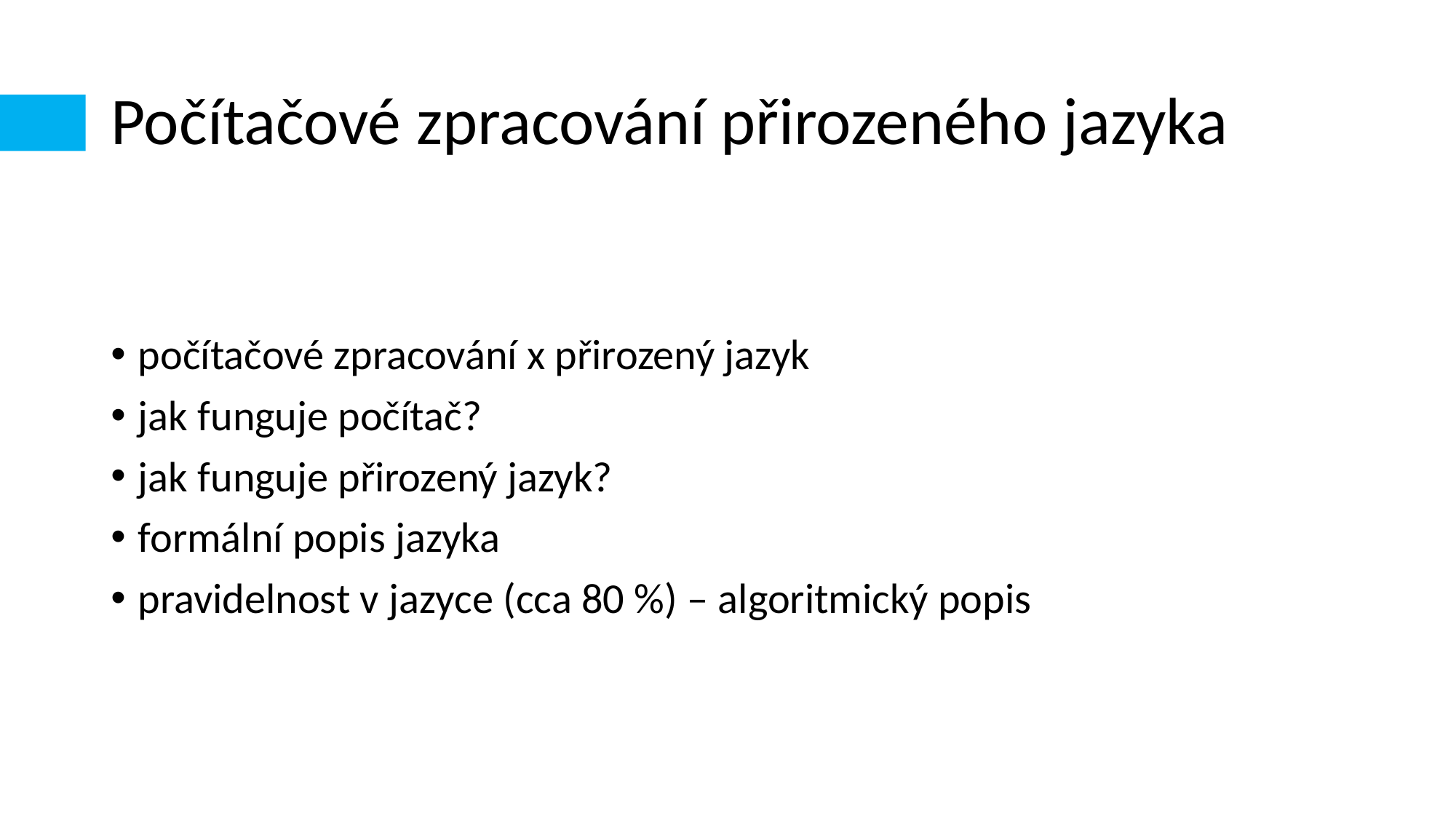

# Počítačové zpracování přirozeného jazyka
počítačové zpracování x přirozený jazyk
jak funguje počítač?
jak funguje přirozený jazyk?
formální popis jazyka
pravidelnost v jazyce (cca 80 %) – algoritmický popis